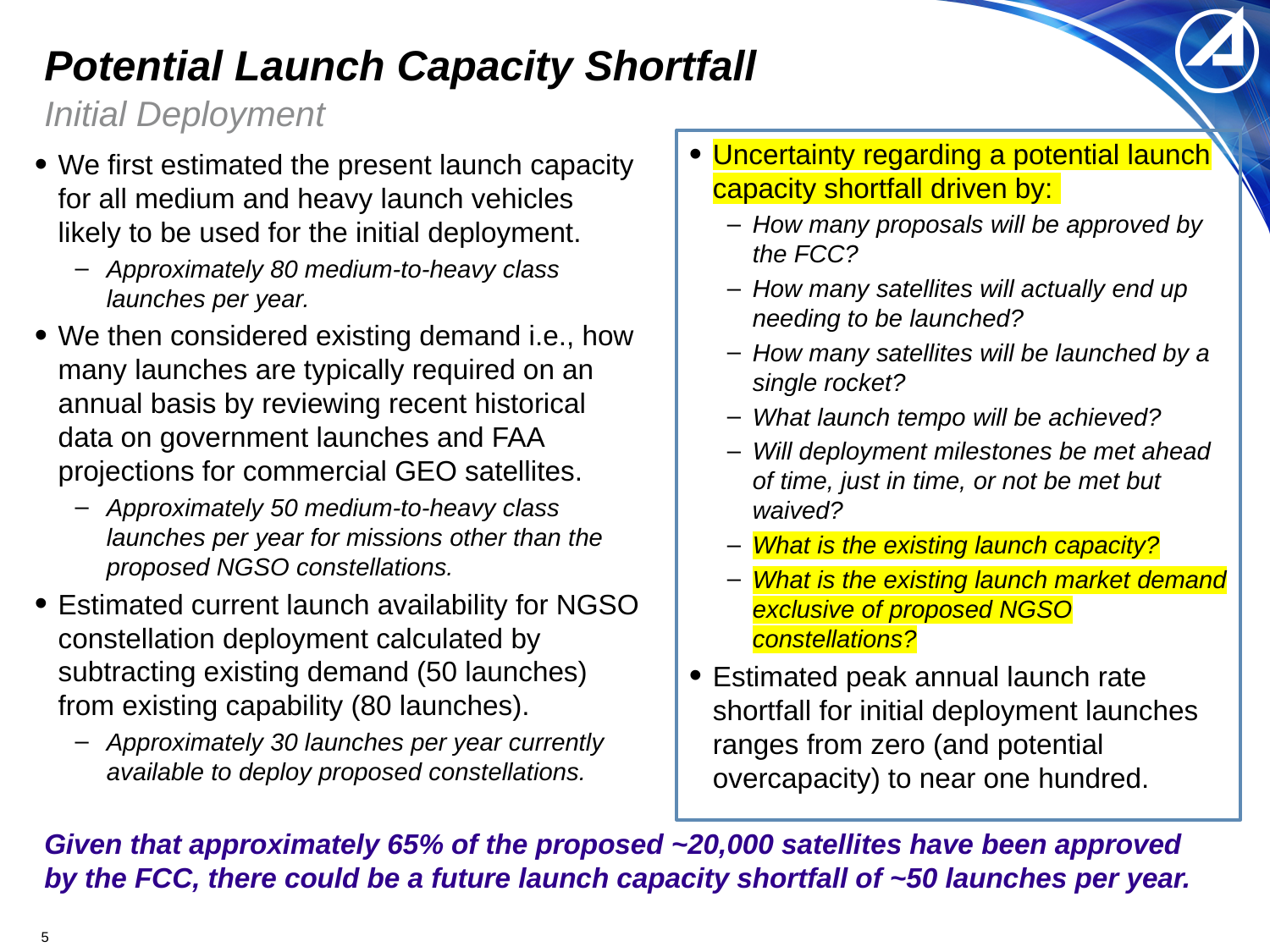

# Potential Launch Capacity Shortfall
Initial Deployment
Uncertainty regarding a potential launch capacity shortfall driven by:
How many proposals will be approved by the FCC?
How many satellites will actually end up needing to be launched?
How many satellites will be launched by a single rocket?
What launch tempo will be achieved?
Will deployment milestones be met ahead of time, just in time, or not be met but waived?
What is the existing launch capacity?
What is the existing launch market demand exclusive of proposed NGSO constellations?
Estimated peak annual launch rate shortfall for initial deployment launches ranges from zero (and potential overcapacity) to near one hundred.
We first estimated the present launch capacity for all medium and heavy launch vehicles likely to be used for the initial deployment.
Approximately 80 medium-to-heavy class launches per year.
We then considered existing demand i.e., how many launches are typically required on an annual basis by reviewing recent historical data on government launches and FAA projections for commercial GEO satellites.
Approximately 50 medium-to-heavy class launches per year for missions other than the proposed NGSO constellations.
Estimated current launch availability for NGSO constellation deployment calculated by subtracting existing demand (50 launches) from existing capability (80 launches).
Approximately 30 launches per year currently available to deploy proposed constellations.

Given that approximately 65% of the proposed ~20,000 satellites have been approved by the FCC, there could be a future launch capacity shortfall of ~50 launches per year.